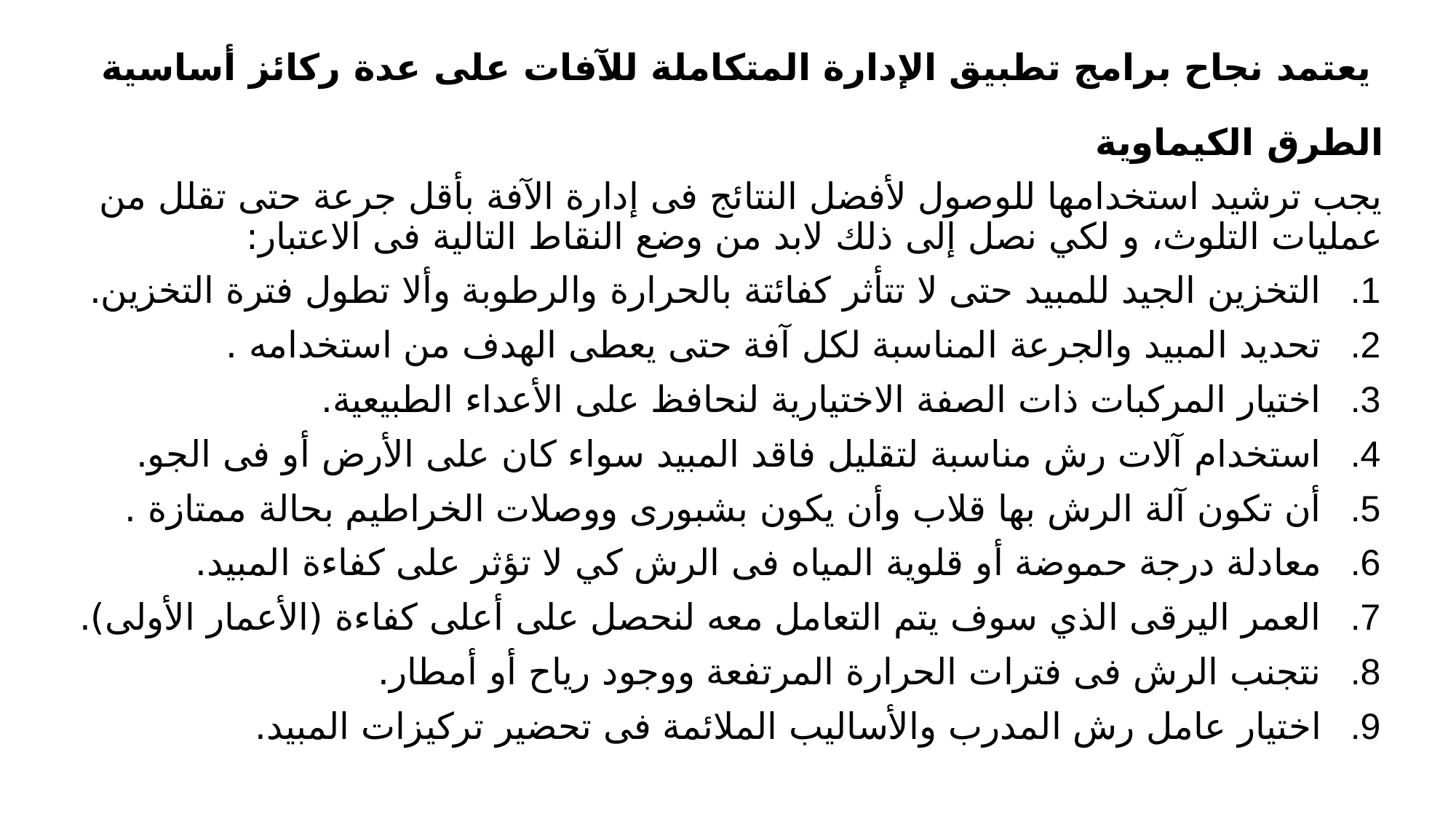

# يعتمد نجاح برامج تطبيق الإدارة المتكاملة للآفات على عدة ركائز أساسية
الطرق الكيماوية
يجب ترشيد استخدامها للوصول لأفضل النتائج فى إدارة الآفة بأقل جرعة حتى تقلل من عمليات التلوث، و لكي نصل إلى ذلك لابد من وضع النقاط التالية فى الاعتبار:
التخزين الجيد للمبيد حتى لا تتأثر كفائتة بالحرارة والرطوبة وألا تطول فترة التخزين.
تحديد المبيد والجرعة المناسبة لكل آفة حتى يعطى الهدف من استخدامه .
اختيار المركبات ذات الصفة الاختيارية لنحافظ على الأعداء الطبيعية.
استخدام آلات رش مناسبة لتقليل فاقد المبيد سواء كان على الأرض أو فى الجو.
أن تكون آلة الرش بها قلاب وأن يكون بشبورى ووصلات الخراطيم بحالة ممتازة .
معادلة درجة حموضة أو قلوية المياه فى الرش كي لا تؤثر على كفاءة المبيد.
العمر اليرقى الذي سوف يتم التعامل معه لنحصل على أعلى كفاءة (الأعمار الأولى).
نتجنب الرش فى فترات الحرارة المرتفعة ووجود رياح أو أمطار.
اختيار عامل رش المدرب والأساليب الملائمة فى تحضير تركيزات المبيد.